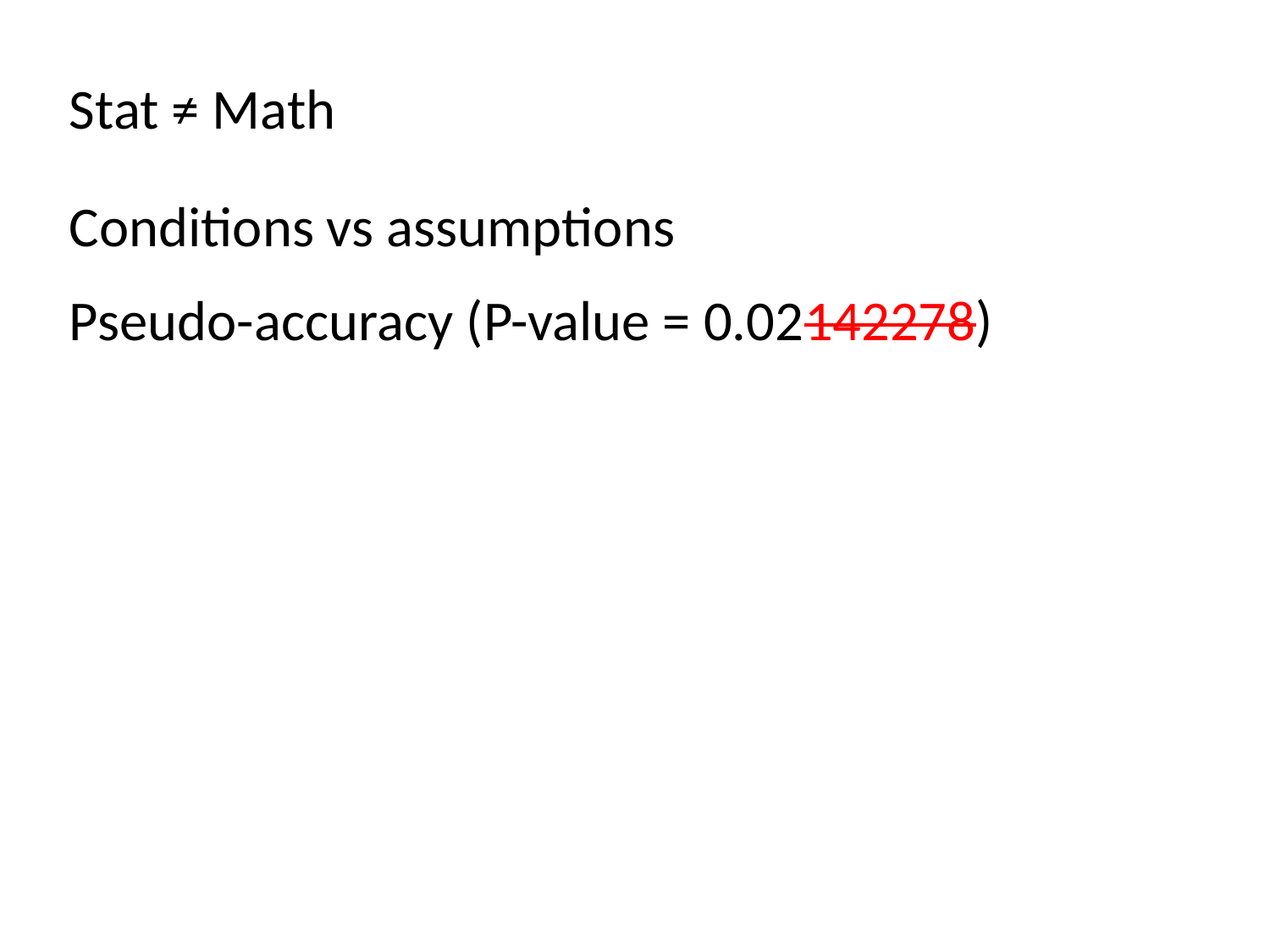

Stat ≠ Math
Conditions vs assumptions
Pseudo-accuracy (P-value = 0.02142278)